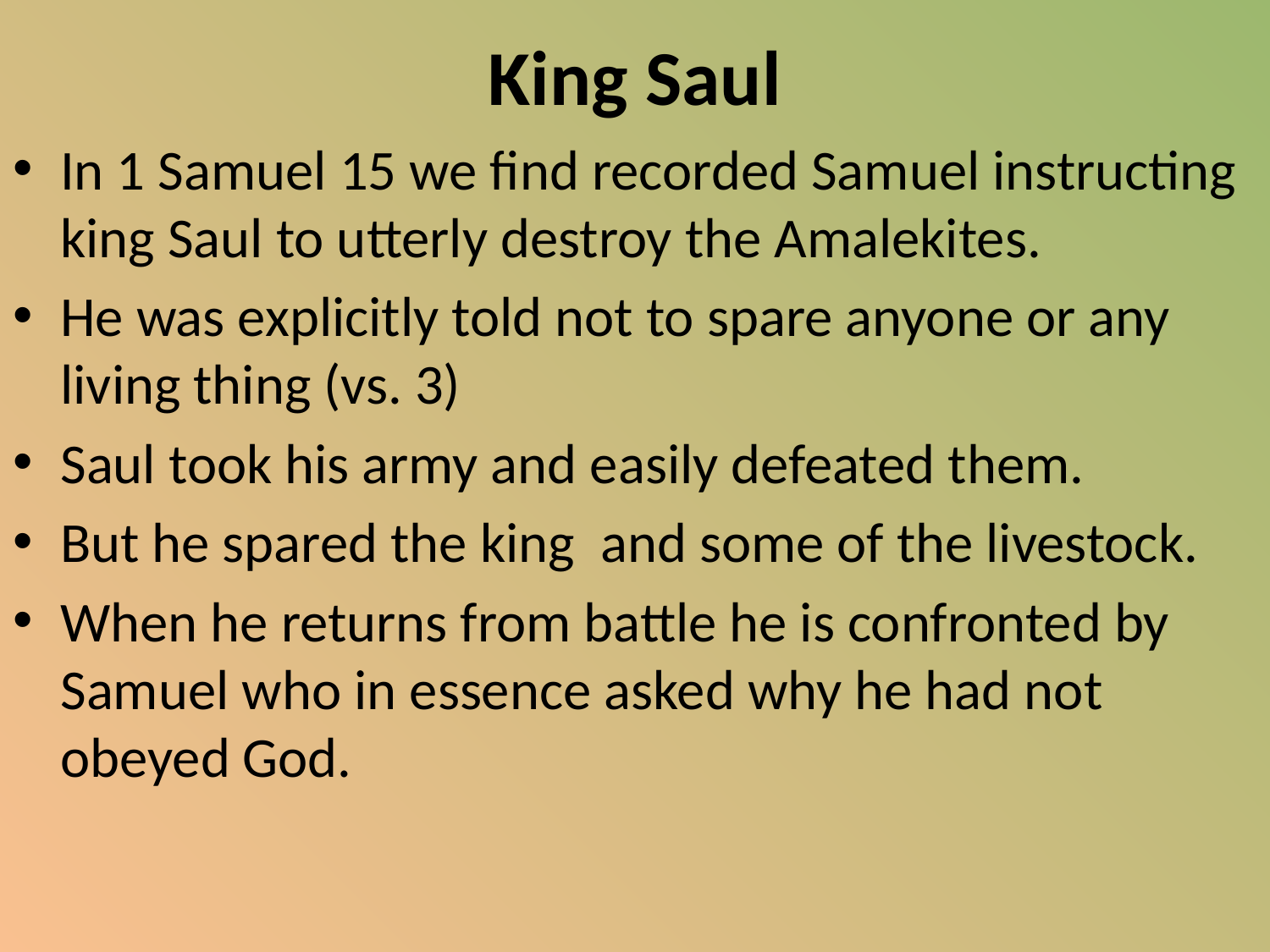

# King Saul
In 1 Samuel 15 we find recorded Samuel instructing king Saul to utterly destroy the Amalekites.
He was explicitly told not to spare anyone or any living thing (vs. 3)
Saul took his army and easily defeated them.
But he spared the king  and some of the livestock.
When he returns from battle he is confronted by Samuel who in essence asked why he had not obeyed God.